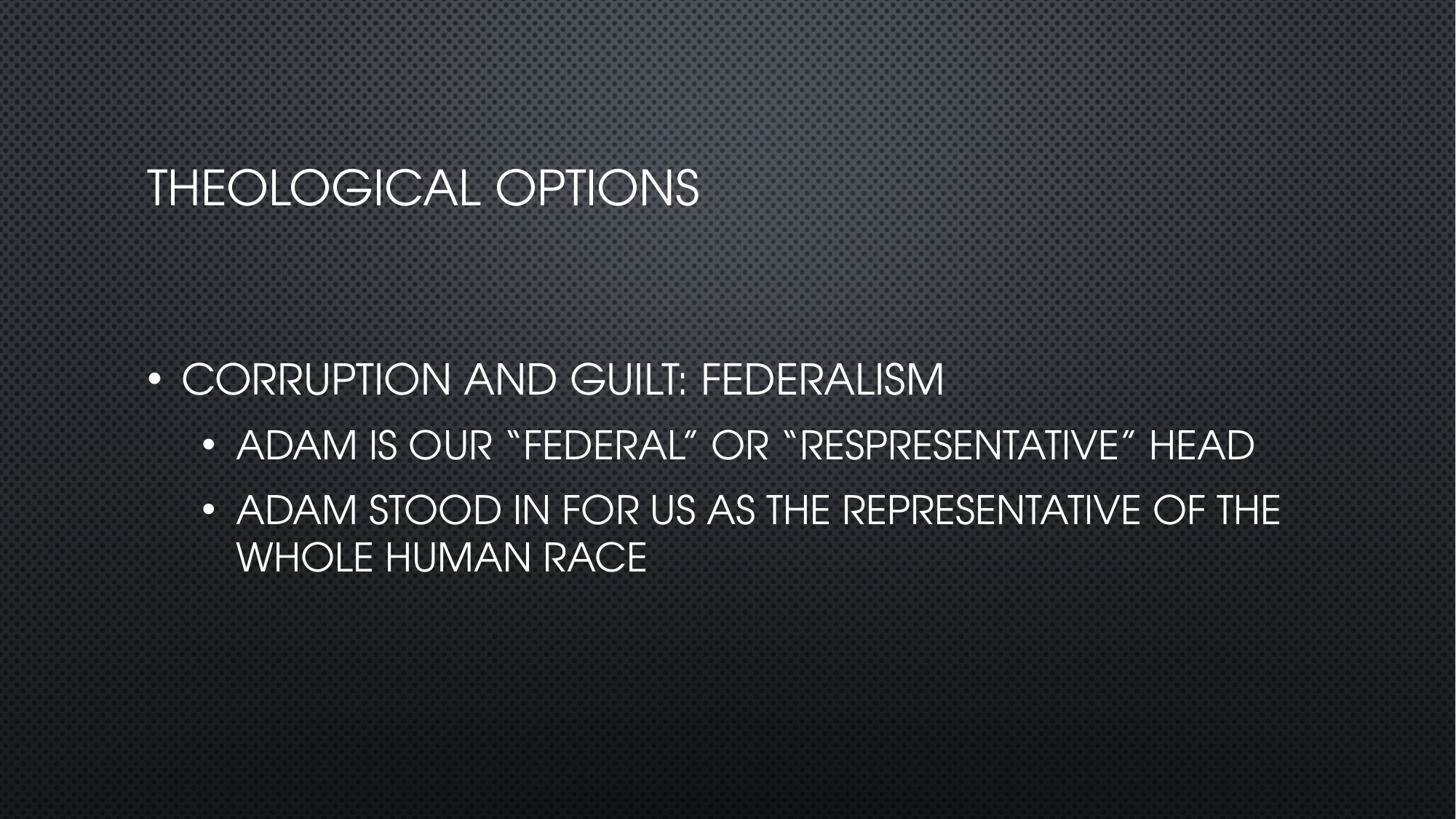

# Theological options
Corruption and Guilt: Federalism
Adam is our “federal” or “respresentative” head
Adam stood in for us as the representative of the whole human race